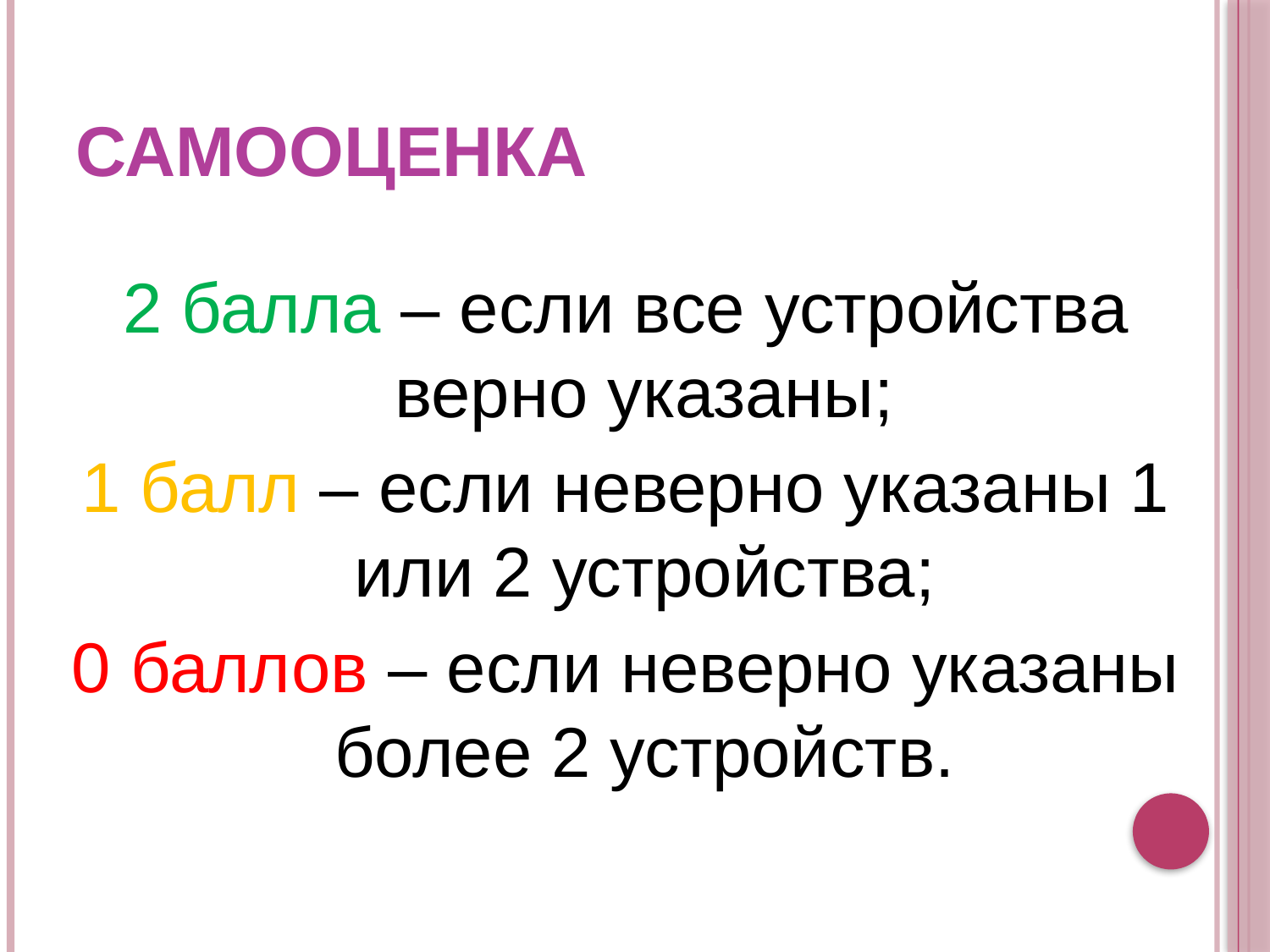

# Самооценка
2 балла – если все устройства верно указаны;
1 балл – если неверно указаны 1 или 2 устройства;
0 баллов – если неверно указаны более 2 устройств.